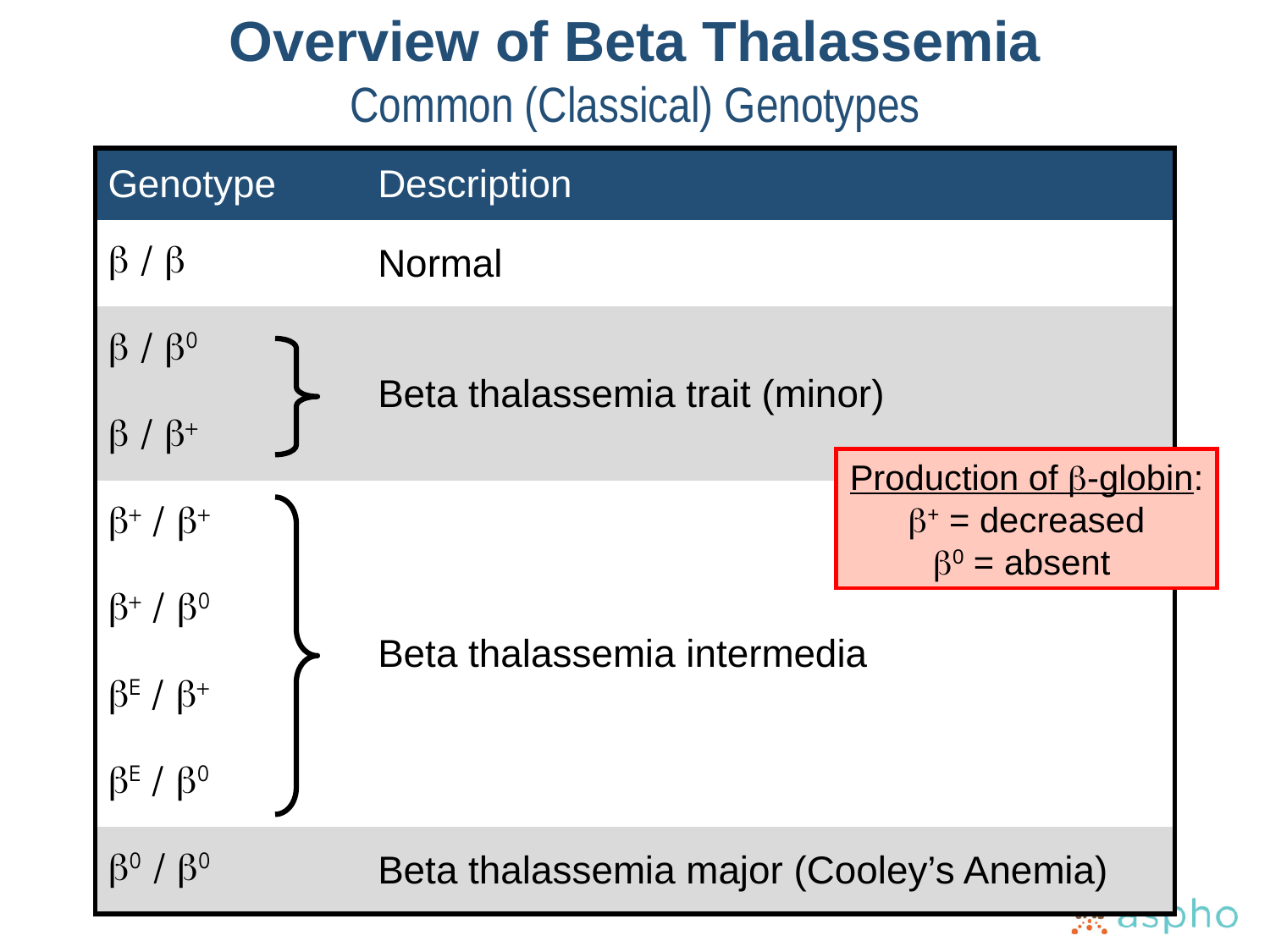

# Overview of Beta Thalassemia Common (Classical) Genotypes
| Genotype | Description |
| --- | --- |
| β / β | Normal |
| β / β0 | Beta thalassemia trait (minor) |
| β / β+ |  |
| β+ / β+ | Beta thalassemia intermedia |
| β+ / β0 |  |
| βE / β+ |  |
| βE / β0 |  |
| β0 / β0 | Beta thalassemia major (Cooley’s Anemia) |

Production of β-globin:
β+ = decreased
β0 = absent